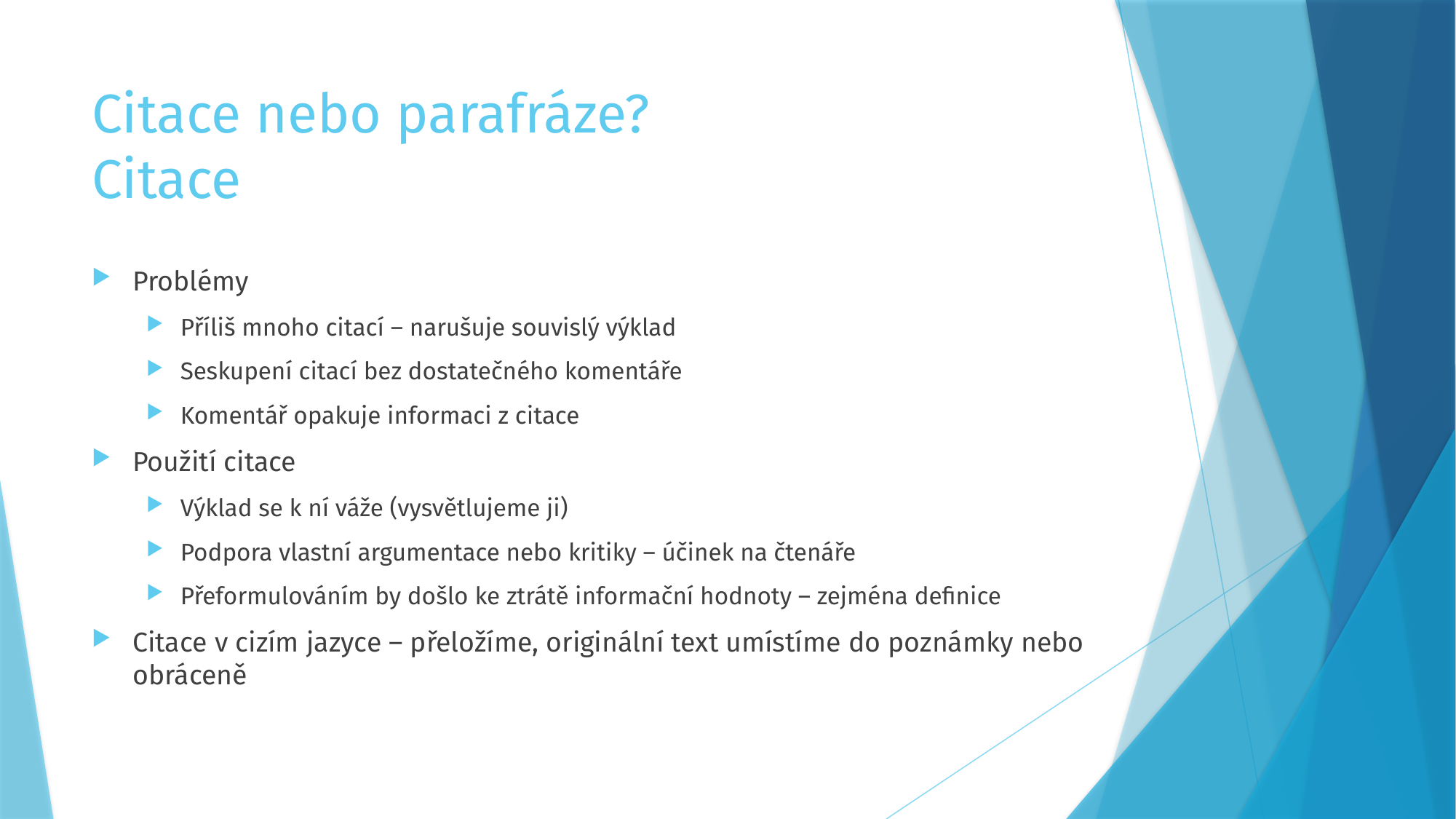

# Citace nebo parafráze? Citace
Problémy
Příliš mnoho citací – narušuje souvislý výklad
Seskupení citací bez dostatečného komentáře
Komentář opakuje informaci z citace
Použití citace
Výklad se k ní váže (vysvětlujeme ji)
Podpora vlastní argumentace nebo kritiky – účinek na čtenáře
Přeformulováním by došlo ke ztrátě informační hodnoty – zejména definice
Citace v cizím jazyce – přeložíme, originální text umístíme do poznámky nebo obráceně